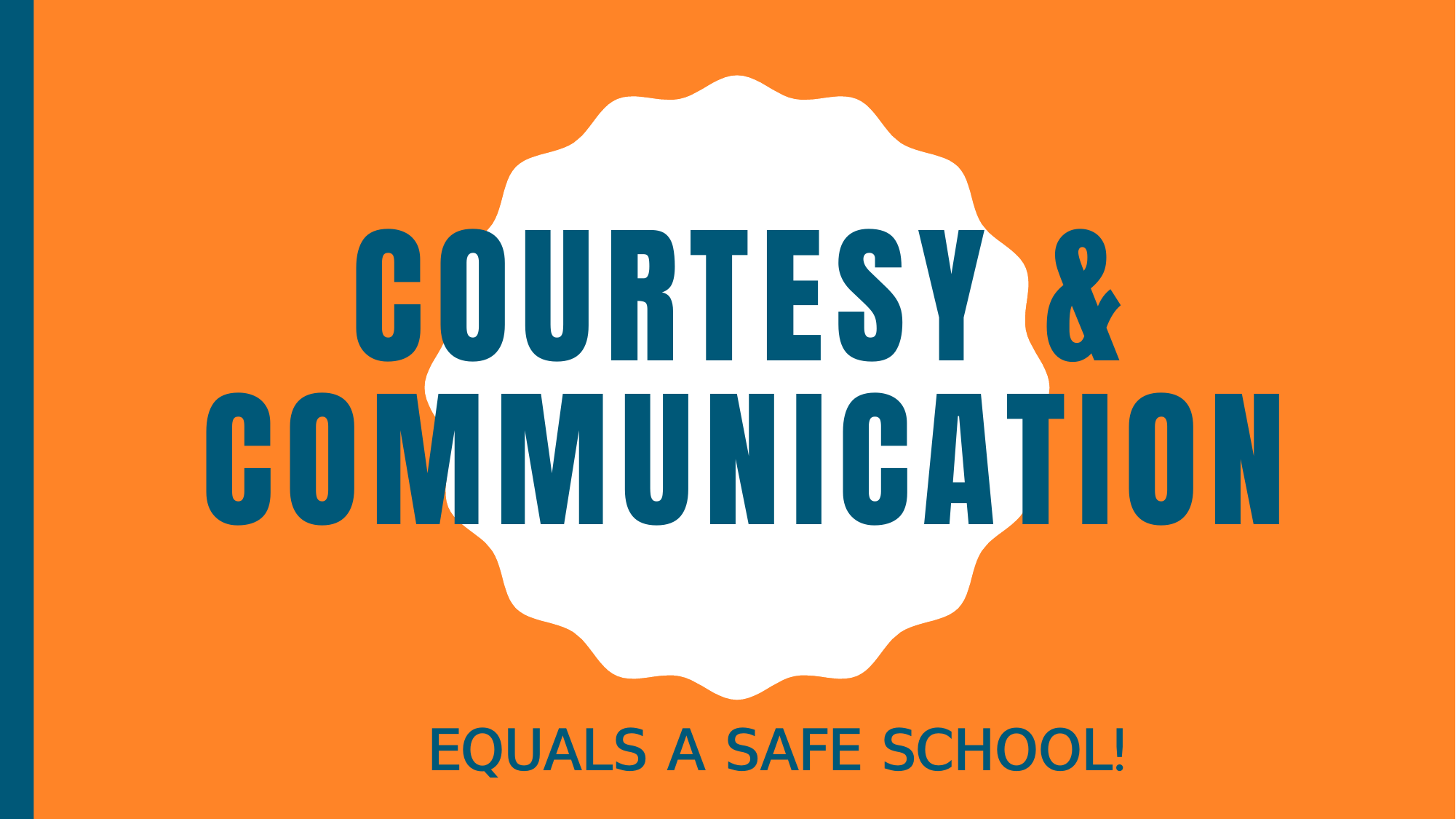

# Courtesy & communication
Equals a safe school!